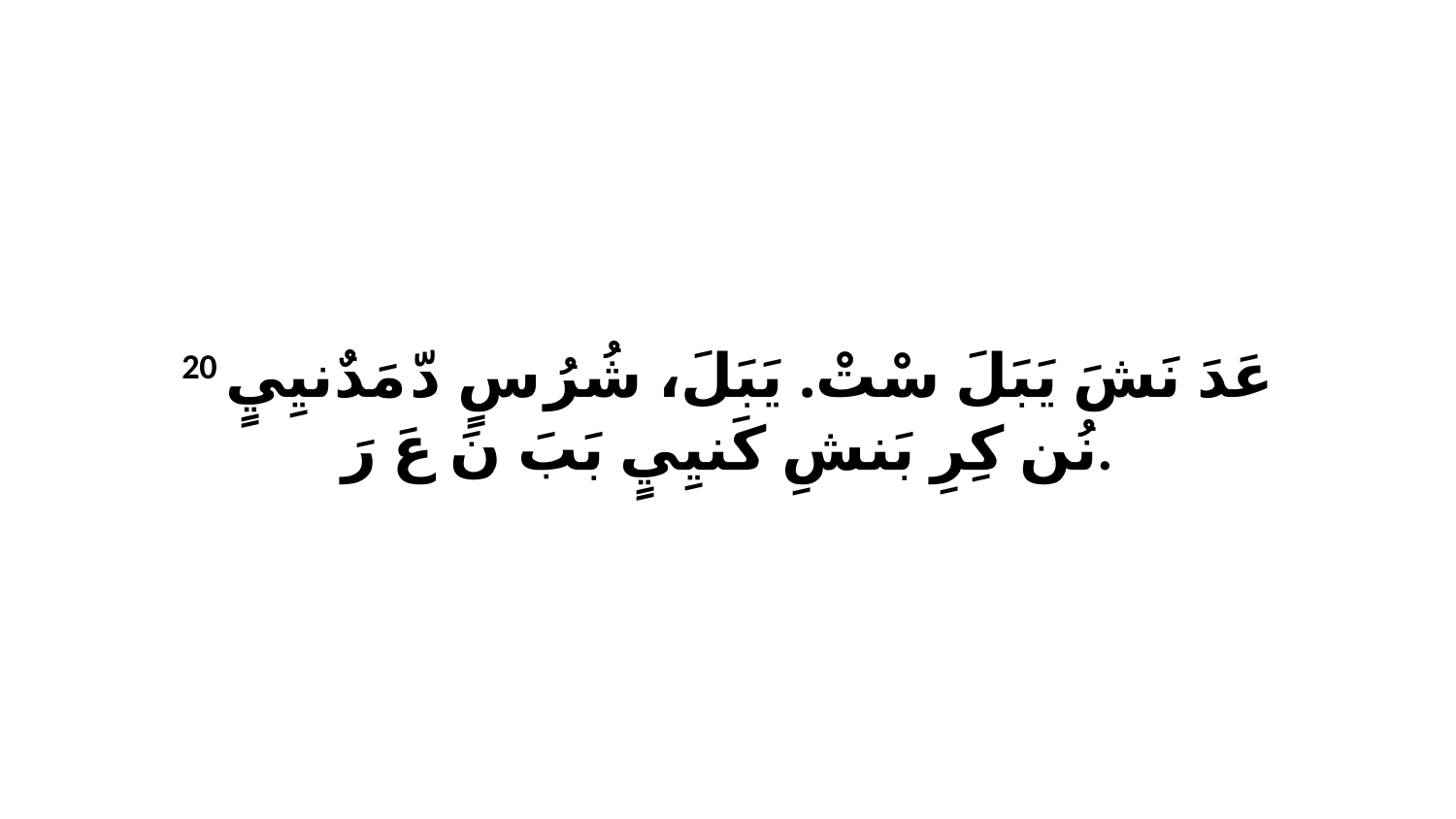

20 عَدَ نَشَ يَبَلَ سْتْ. يَبَلَ، شُرُ سٍ دّ مَدٌنيِيٍ نُن كِرِ بَنشِ كَنيِيٍ بَبَ نَ عَ رَ.